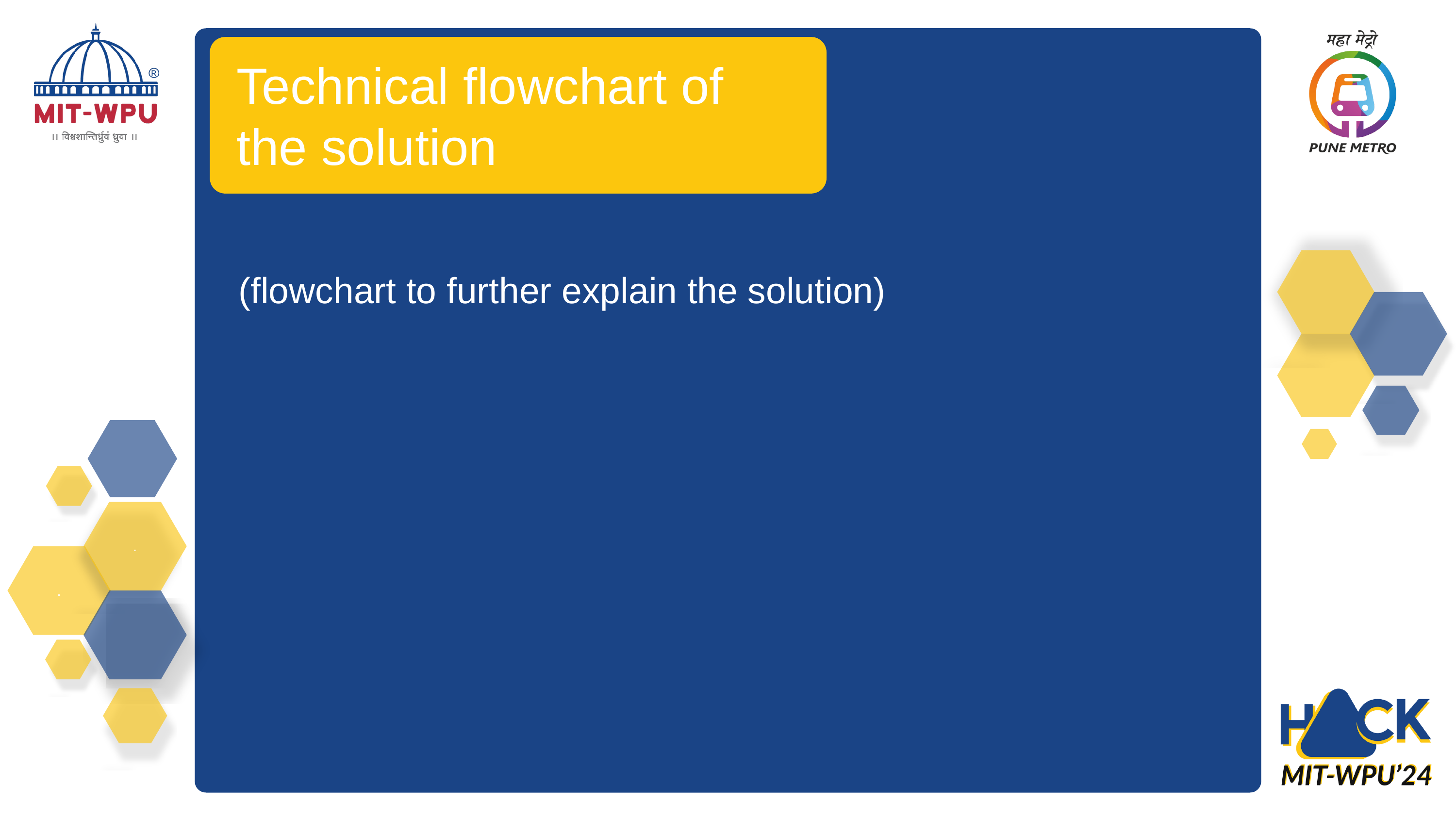

Technical flowchart of the solution

(flowchart to further explain the solution)

.

.